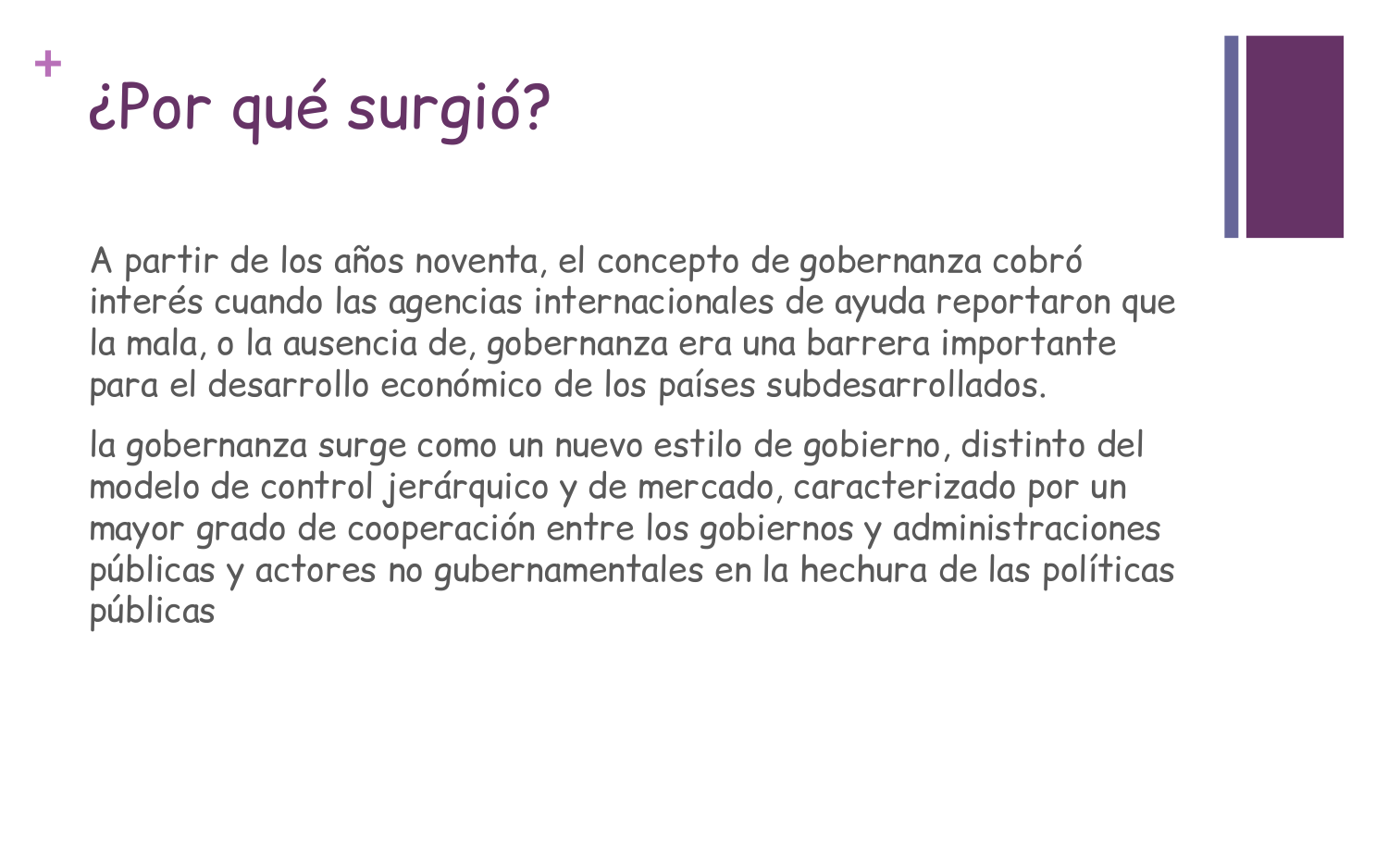

# ¿Por qué surgió?
A partir de los años noventa, el concepto de gobernanza cobró interés cuando las agencias internacionales de ayuda reportaron que la mala, o la ausencia de, gobernanza era una barrera importante para el desarrollo económico de los países subdesarrollados.
la gobernanza surge como un nuevo estilo de gobierno, distinto del modelo de control jerárquico y de mercado, caracterizado por un mayor grado de cooperación entre los gobiernos y administraciones públicas y actores no gubernamentales en la hechura de las políticas públicas